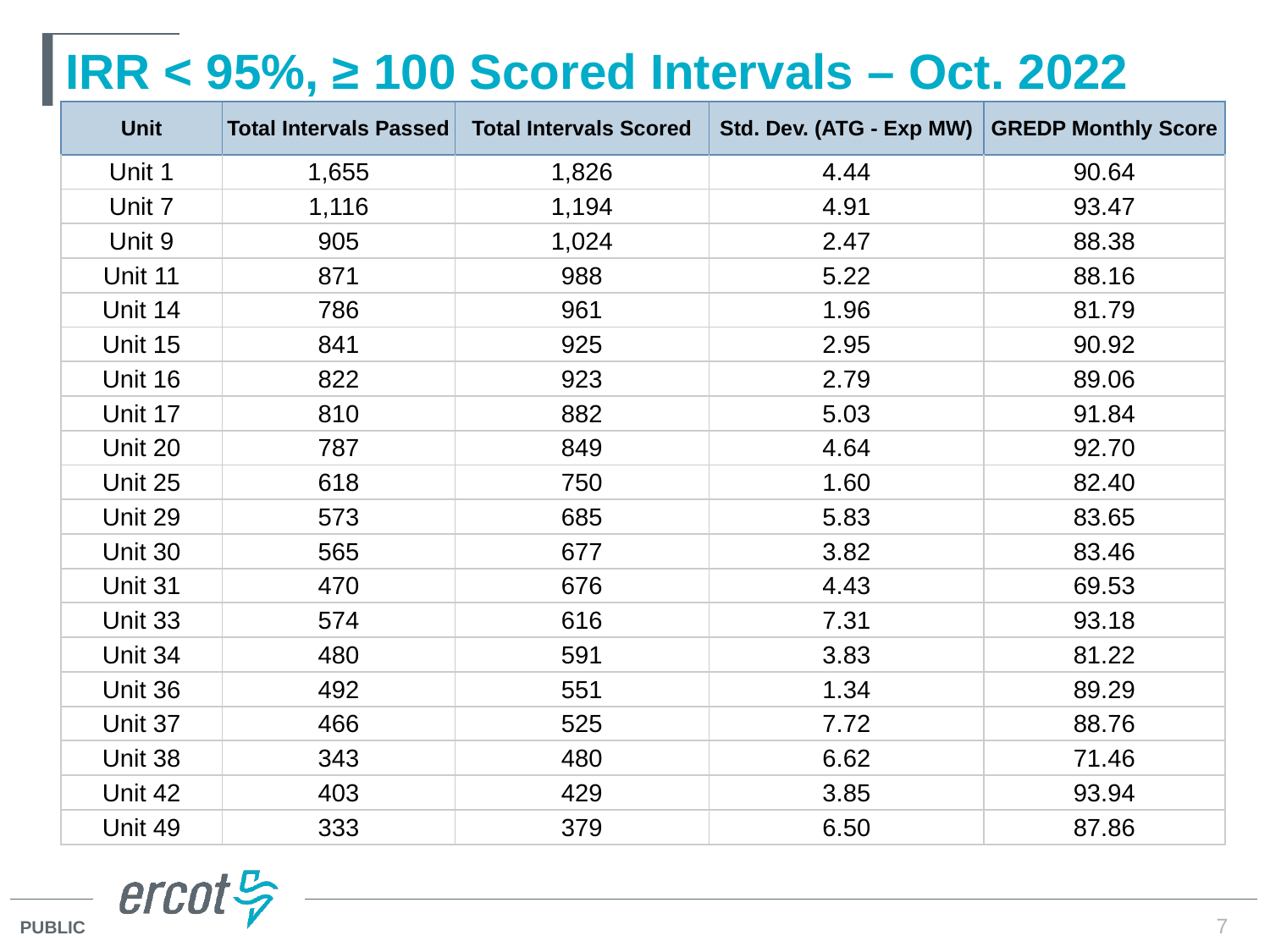

# IRR < 95%, ≥ 100 Scored Intervals – Oct. 2022
| Unit | Total Intervals Passed | Total Intervals Scored | Std. Dev. (ATG - Exp MW) | GREDP Monthly Score |
| --- | --- | --- | --- | --- |
| Unit 1 | 1,655 | 1,826 | 4.44 | 90.64 |
| Unit 7 | 1,116 | 1,194 | 4.91 | 93.47 |
| Unit 9 | 905 | 1,024 | 2.47 | 88.38 |
| Unit 11 | 871 | 988 | 5.22 | 88.16 |
| Unit 14 | 786 | 961 | 1.96 | 81.79 |
| Unit 15 | 841 | 925 | 2.95 | 90.92 |
| Unit 16 | 822 | 923 | 2.79 | 89.06 |
| Unit 17 | 810 | 882 | 5.03 | 91.84 |
| Unit 20 | 787 | 849 | 4.64 | 92.70 |
| Unit 25 | 618 | 750 | 1.60 | 82.40 |
| Unit 29 | 573 | 685 | 5.83 | 83.65 |
| Unit 30 | 565 | 677 | 3.82 | 83.46 |
| Unit 31 | 470 | 676 | 4.43 | 69.53 |
| Unit 33 | 574 | 616 | 7.31 | 93.18 |
| Unit 34 | 480 | 591 | 3.83 | 81.22 |
| Unit 36 | 492 | 551 | 1.34 | 89.29 |
| Unit 37 | 466 | 525 | 7.72 | 88.76 |
| Unit 38 | 343 | 480 | 6.62 | 71.46 |
| Unit 42 | 403 | 429 | 3.85 | 93.94 |
| Unit 49 | 333 | 379 | 6.50 | 87.86 |
7